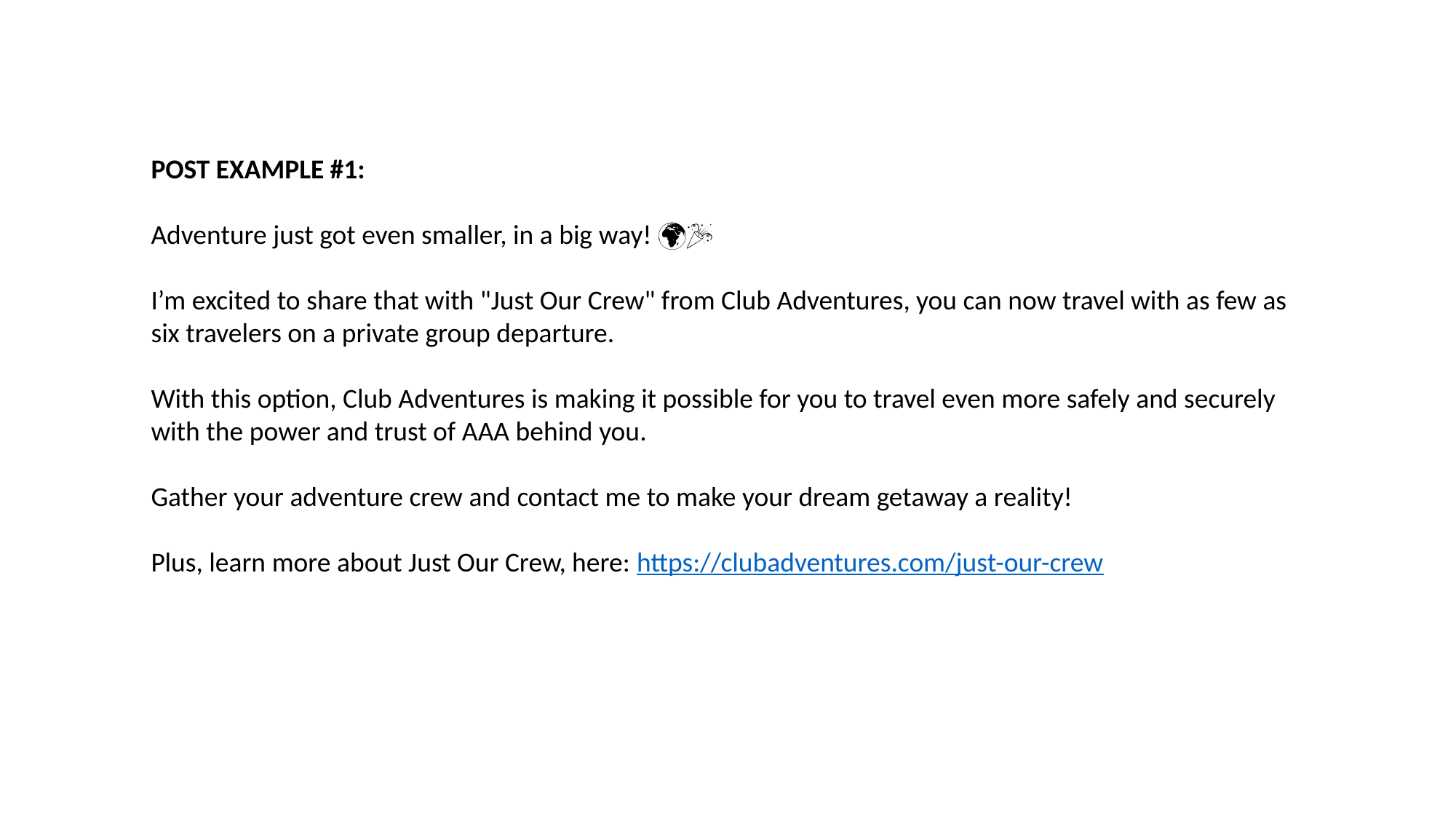

POST EXAMPLE #1:

Adventure just got even smaller, in a big way! 🌍🎉

I’m excited to share that with "Just Our Crew" from Club Adventures, you can now travel with as few as six travelers on a private group departure.

With this option, Club Adventures is making it possible for you to travel even more safely and securely with the power and trust of AAA behind you.

Gather your adventure crew and contact me to make your dream getaway a reality!

Plus, learn more about Just Our Crew, here: https://clubadventures.com/just-our-crew